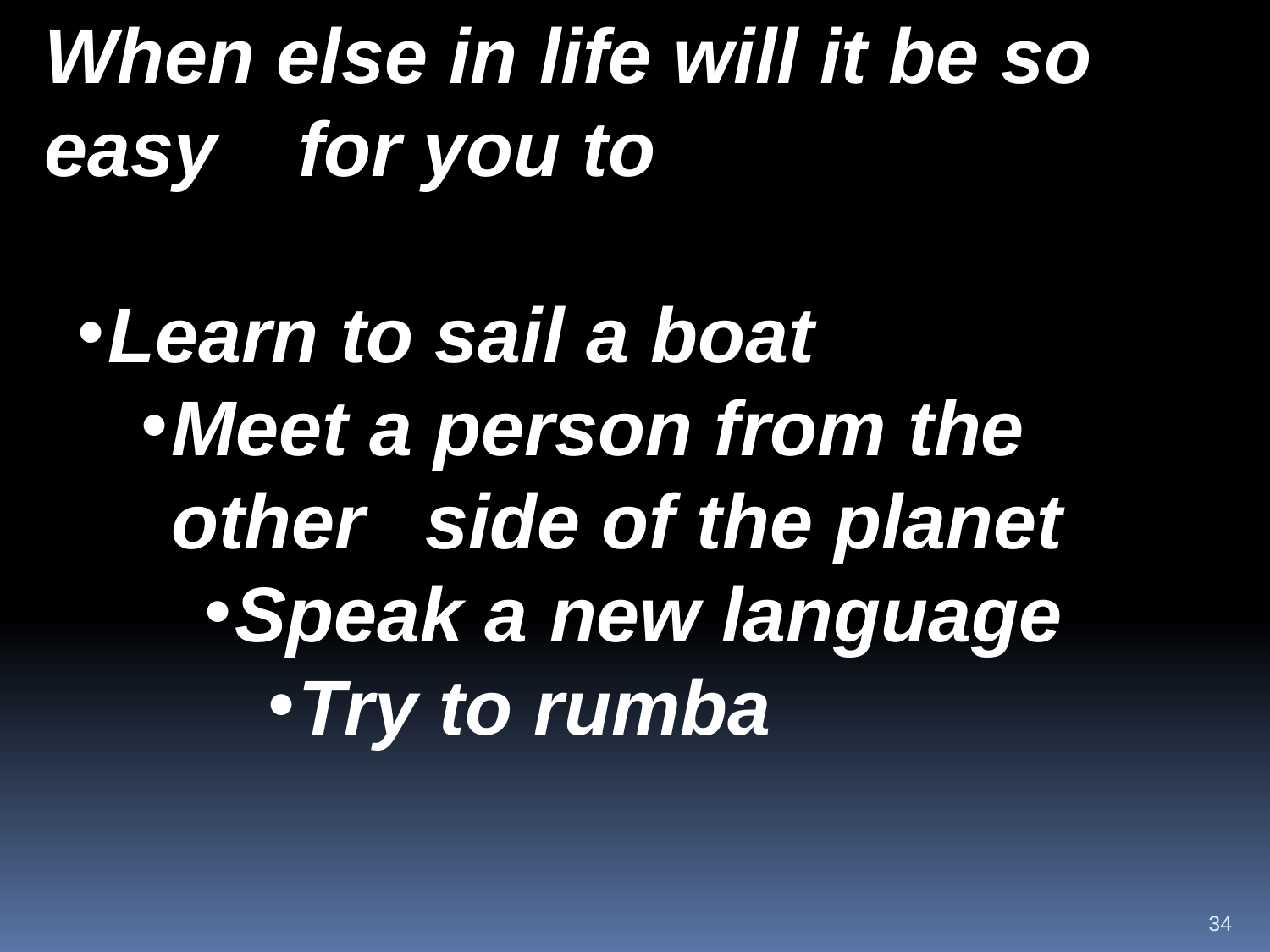

When else in life will it be so easy 	for you to

Learn to sail a boat
Meet a person from the other 	side of the planet
Speak a new language
Try to rumba

34